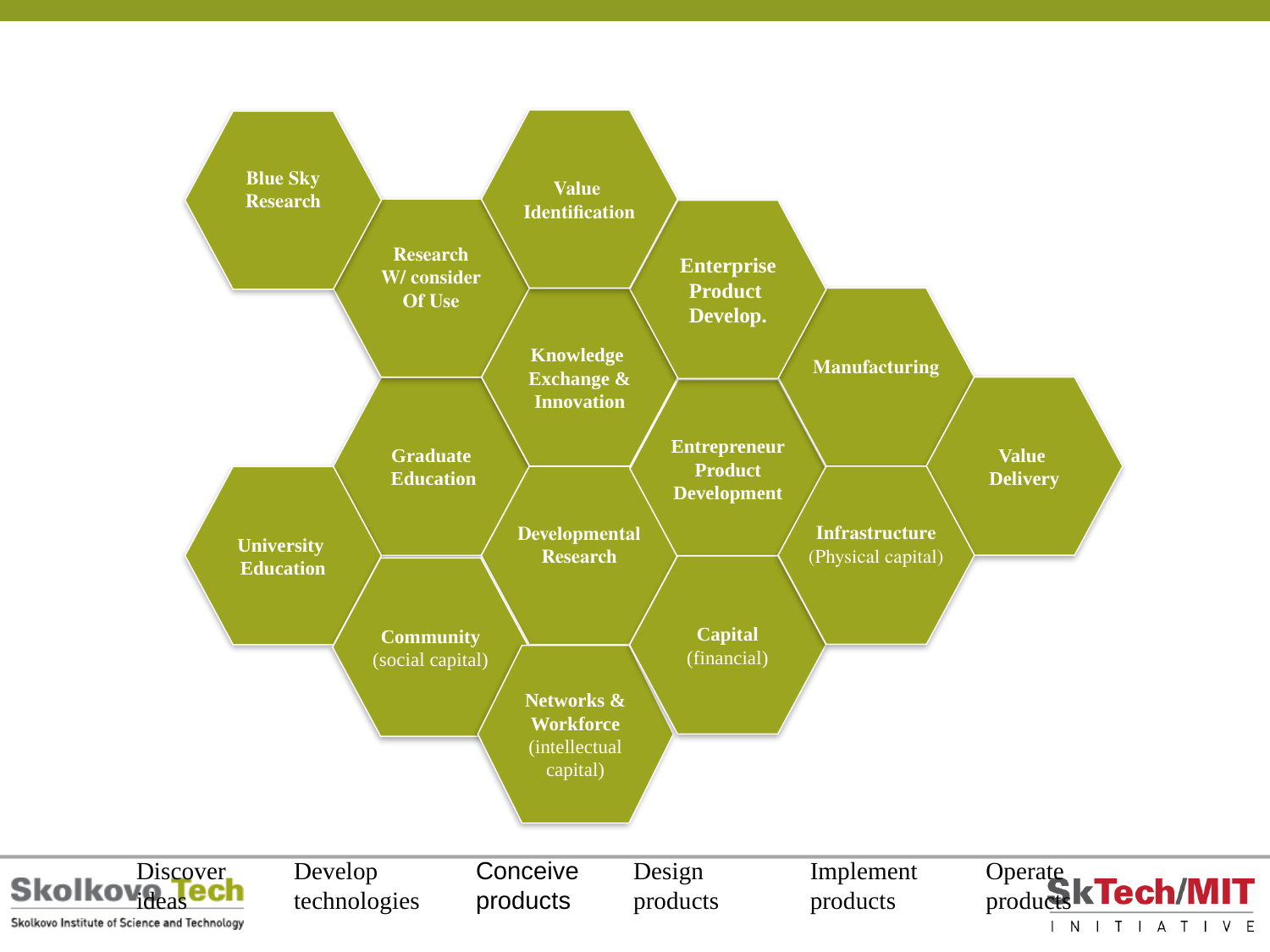

Value
Identification
Blue Sky
Research

Research
W/ consider
Of Use

Enterprise
Product
Develop.
Knowledge
Exchange &
Innovation
Manufacturing

Value
Delivery
Graduate
 Education
Entrepreneur
Product
Development
Infrastructure
(Physical capital)

Developmental
Research

University
Education
Capital
(financial)
Community
(social capital)
Networks &
Workforce
(intellectual
capital)
Discover
ideas
Develop
technologies
Conceive
products

Design
products
Implement
products
Operate
products